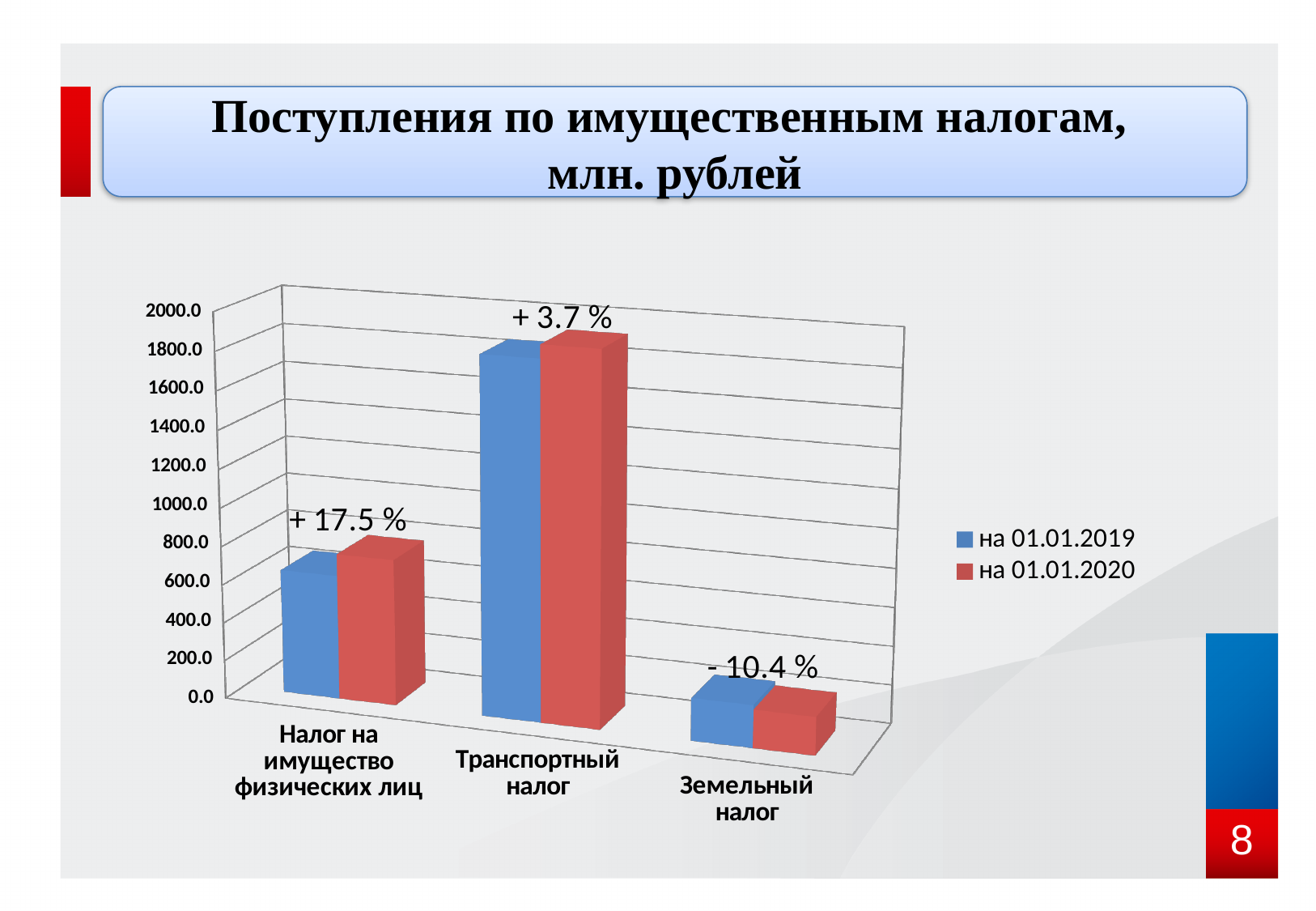

Поступления по имущественным налогам,
млн. рублей

[unsupported chart]

8